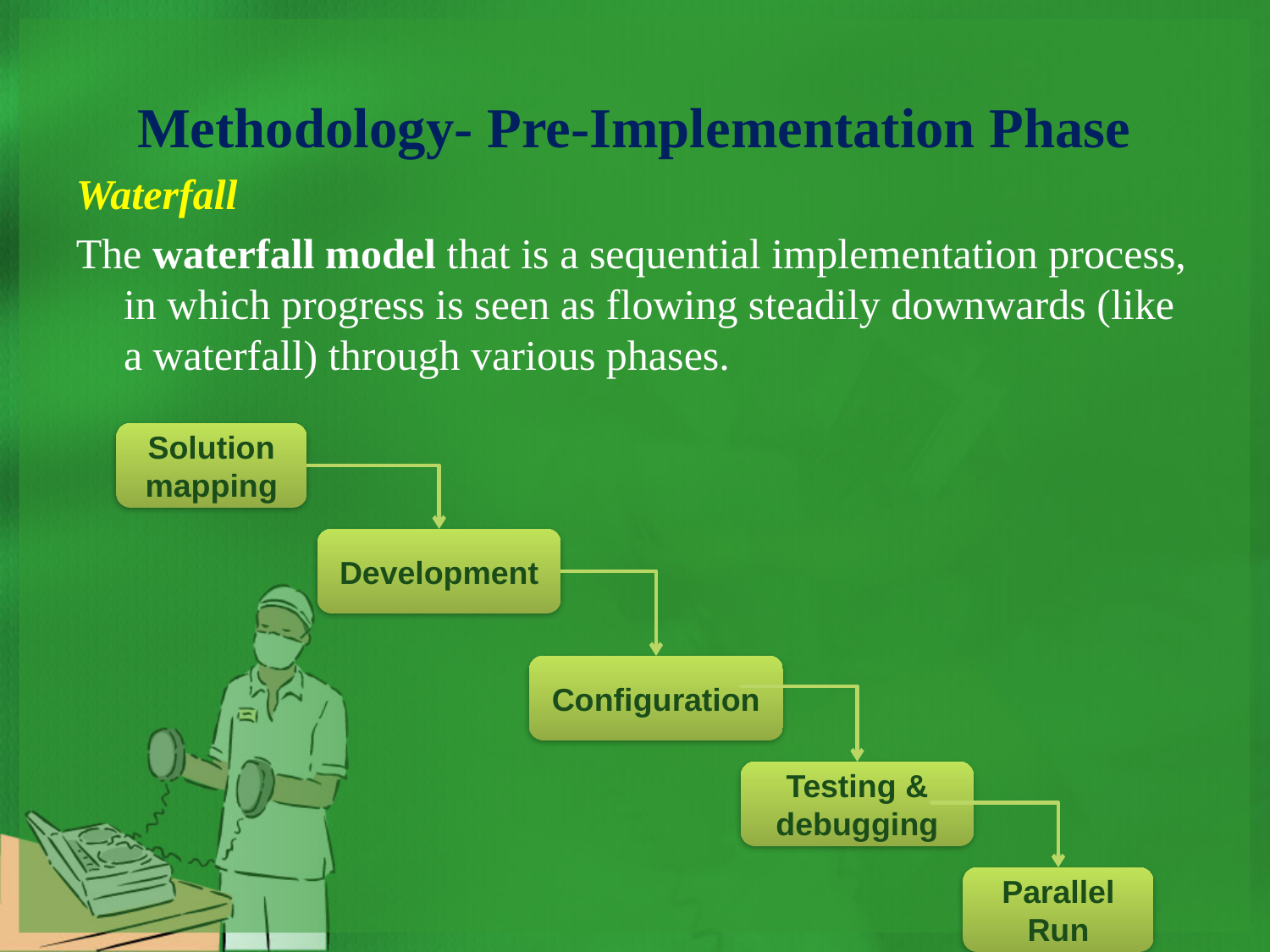

Methodology- Pre-Implementation Phase
Waterfall
The waterfall model that is a sequential implementation process, in which progress is seen as flowing steadily downwards (like a waterfall) through various phases.
Solution mapping
Development
Configuration
Testing & debugging
Parallel Run